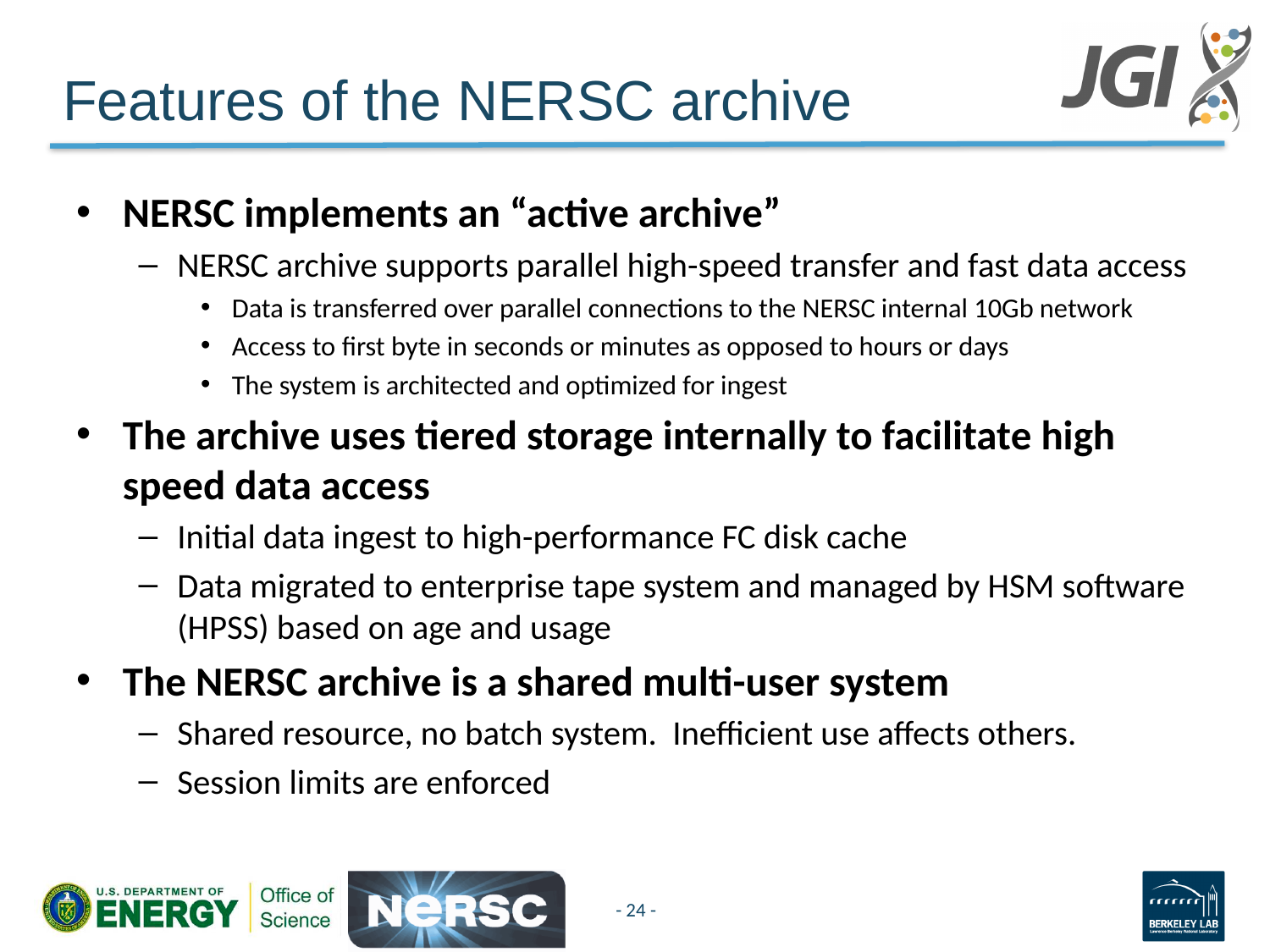

# Features of the NERSC archive
NERSC implements an “active archive”
NERSC archive supports parallel high-speed transfer and fast data access
Data is transferred over parallel connections to the NERSC internal 10Gb network
Access to first byte in seconds or minutes as opposed to hours or days
The system is architected and optimized for ingest
The archive uses tiered storage internally to facilitate high speed data access
Initial data ingest to high-performance FC disk cache
Data migrated to enterprise tape system and managed by HSM software (HPSS) based on age and usage
The NERSC archive is a shared multi-user system
Shared resource, no batch system.  Inefficient use affects others.
Session limits are enforced

- 24 -